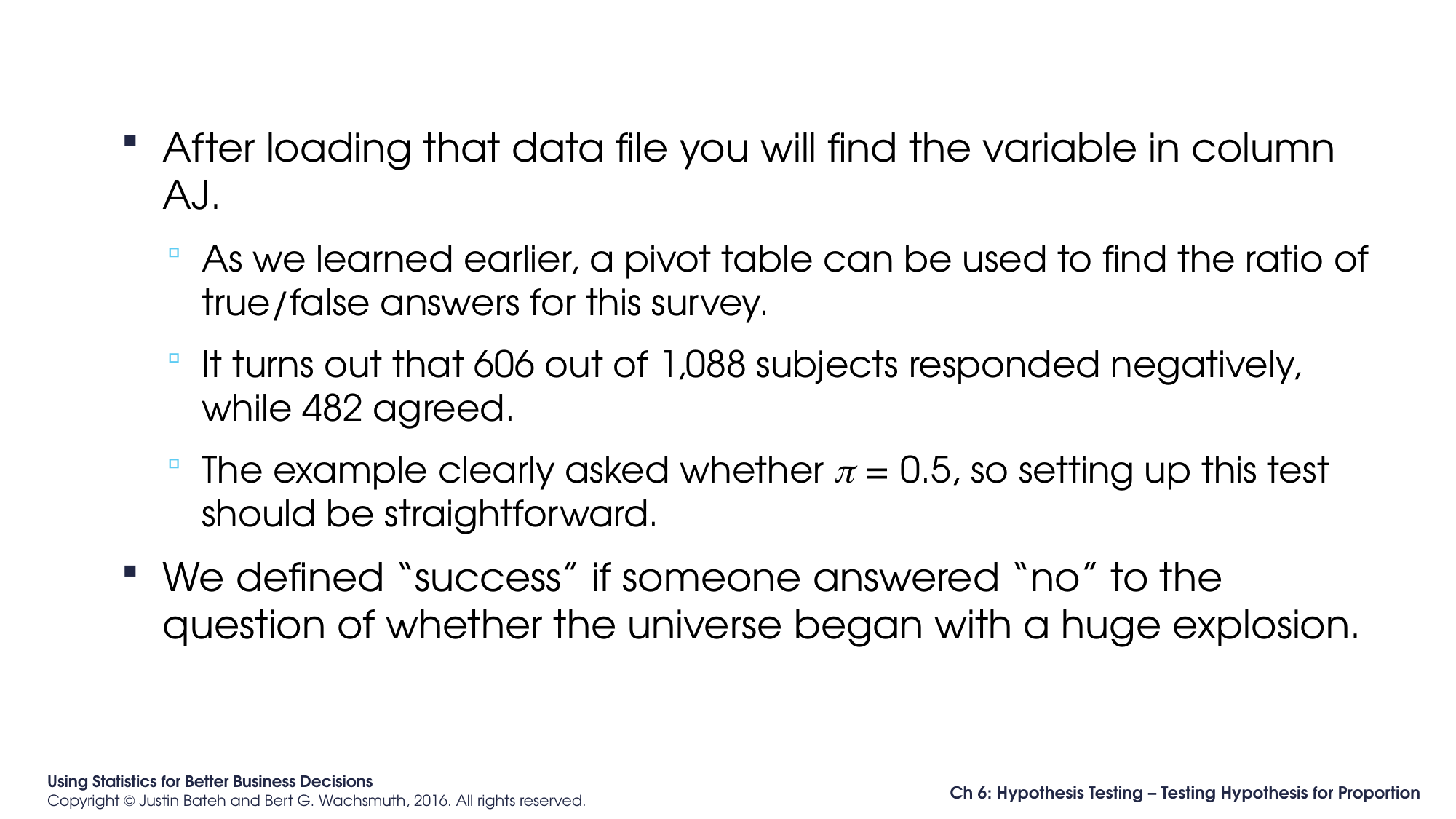

After loading that data file you will find the variable in column AJ.
As we learned earlier, a pivot table can be used to find the ratio of true/false answers for this survey.
It turns out that 606 out of 1,088 subjects responded negatively, while 482 agreed.
The example clearly asked whether π = 0.5, so setting up this test should be straightforward.
We defined “success” if someone answered “no” to the question of whether the universe began with a huge explosion.
Ch 6: Hypothesis Testing – Testing Hypothesis for Proportion